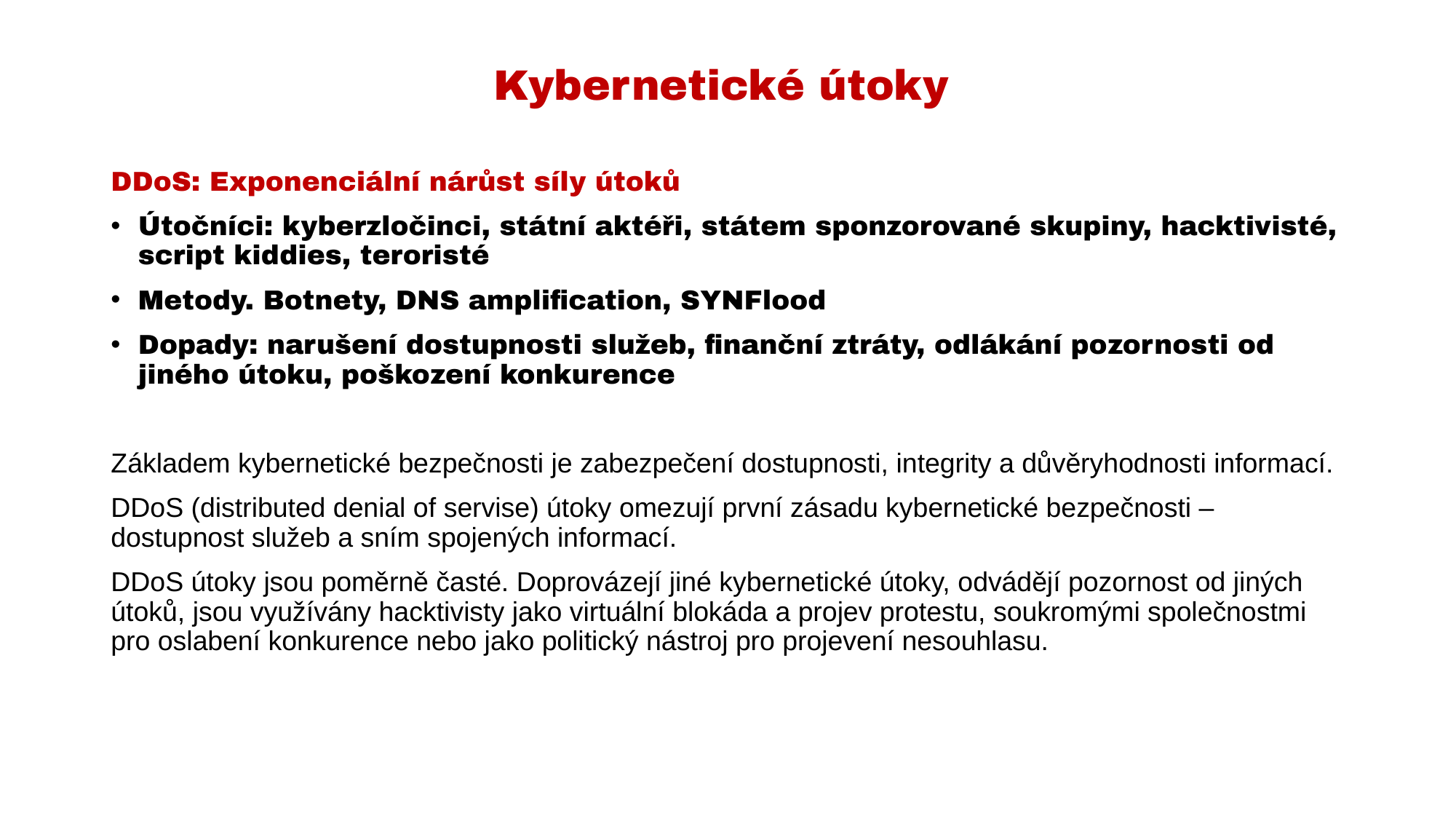

# Kybernetické útoky
DDoS: Exponenciální nárůst síly útoků
Útočníci: kyberzločinci, státní aktéři, státem sponzorované skupiny, hacktivisté, script kiddies, teroristé
Metody. Botnety, DNS amplification, SYNFlood
Dopady: narušení dostupnosti služeb, finanční ztráty, odlákání pozornosti od jiného útoku, poškození konkurence

Základem kybernetické bezpečnosti je zabezpečení dostupnosti, integrity a důvěryhodnosti informací.
DDoS (distributed denial of servise) útoky omezují první zásadu kybernetické bezpečnosti – dostupnost služeb a sním spojených informací.
DDoS útoky jsou poměrně časté. Doprovázejí jiné kybernetické útoky, odvádějí pozornost od jiných útoků, jsou využívány hacktivisty jako virtuální blokáda a projev protestu, soukromými společnostmi pro oslabení konkurence nebo jako politický nástroj pro projevení nesouhlasu.